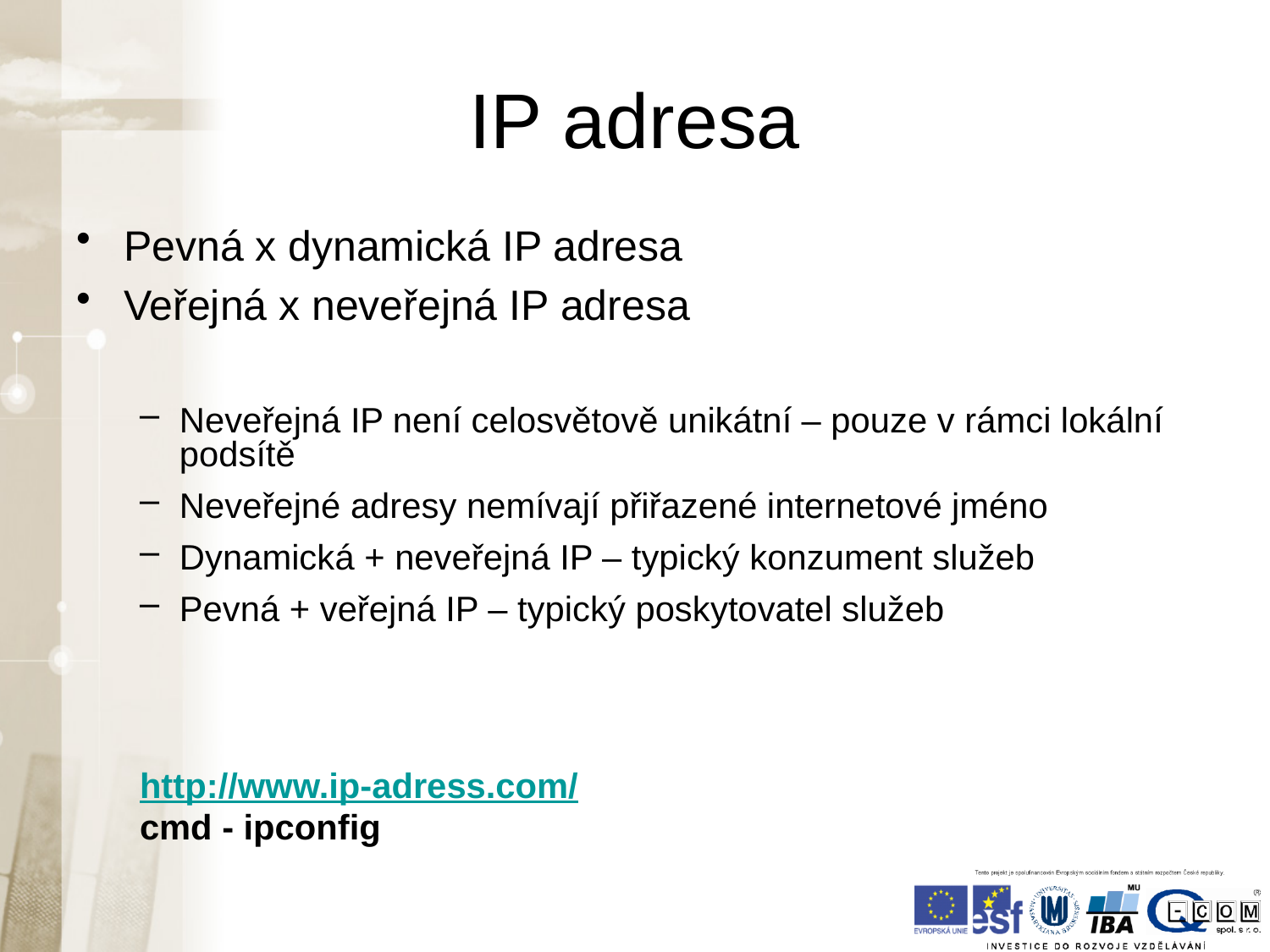

# IP adresa
Pevná x dynamická IP adresa
Veřejná x neveřejná IP adresa

Neveřejná IP není celosvětově unikátní – pouze v rámci lokální podsítě
Neveřejné adresy nemívají přiřazené internetové jméno
Dynamická + neveřejná IP – typický konzument služeb
Pevná + veřejná IP – typický poskytovatel služeb

http://www.ip-adress.com/
cmd - ipconfig